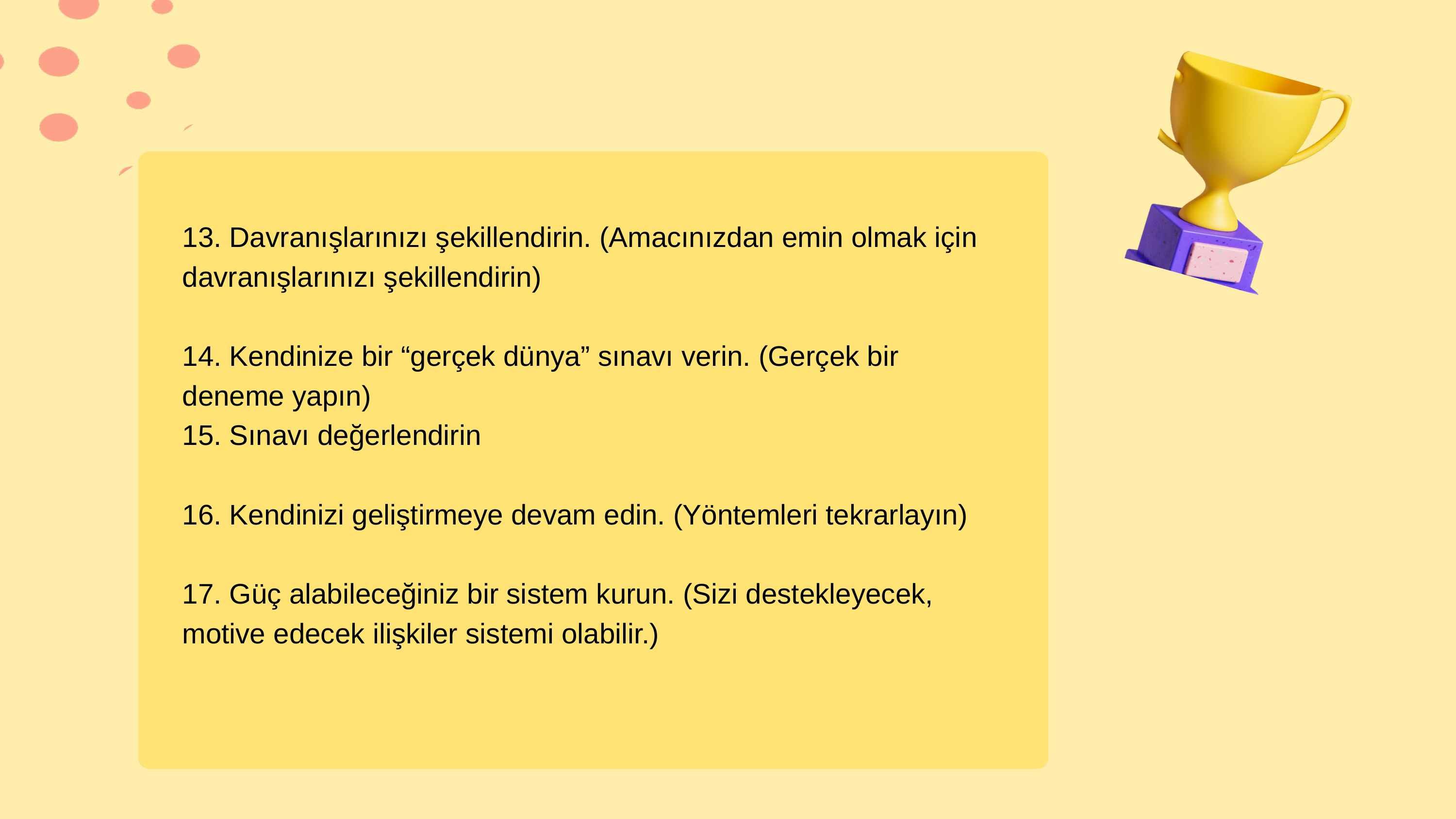

1
13. Davranışlarınızı şekillendirin. (Amacınızdan emin olmak için davranışlarınızı şekillendirin)

14. Kendinize bir “gerçek dünya” sınavı verin. (Gerçek bir deneme yapın)
15. Sınavı değerlendirin

16. Kendinizi geliştirmeye devam edin. (Yöntemleri tekrarlayın)

17. Güç alabileceğiniz bir sistem kurun. (Sizi destekleyecek, motive edecek ilişkiler sistemi olabilir.)